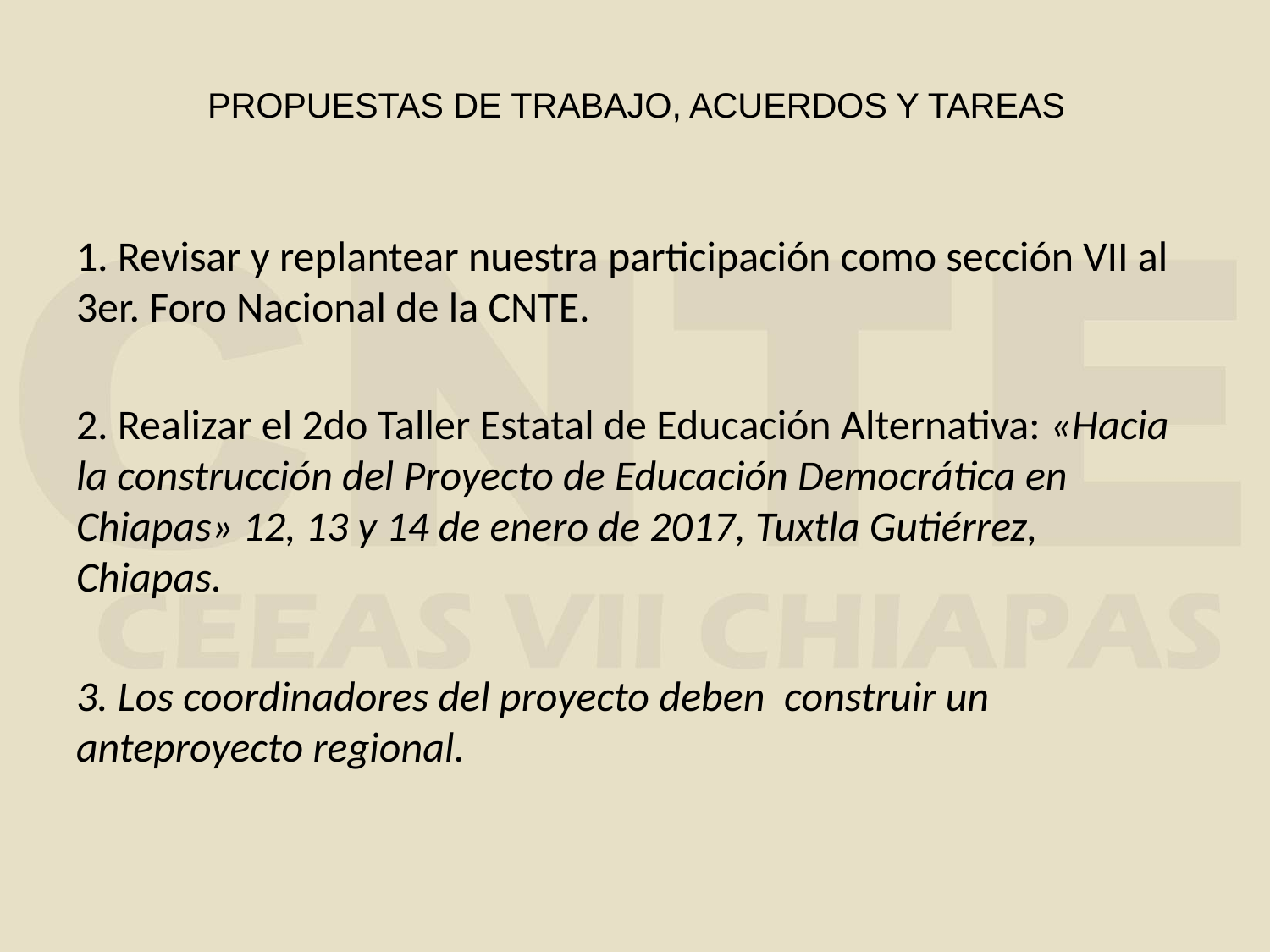

# PROPUESTAS DE TRABAJO, ACUERDOS Y TAREAS
1. Revisar y replantear nuestra participación como sección VII al 3er. Foro Nacional de la CNTE.

2. Realizar el 2do Taller Estatal de Educación Alternativa: «Hacia la construcción del Proyecto de Educación Democrática en Chiapas» 12, 13 y 14 de enero de 2017, Tuxtla Gutiérrez, Chiapas.

3. Los coordinadores del proyecto deben  construir un anteproyecto regional.